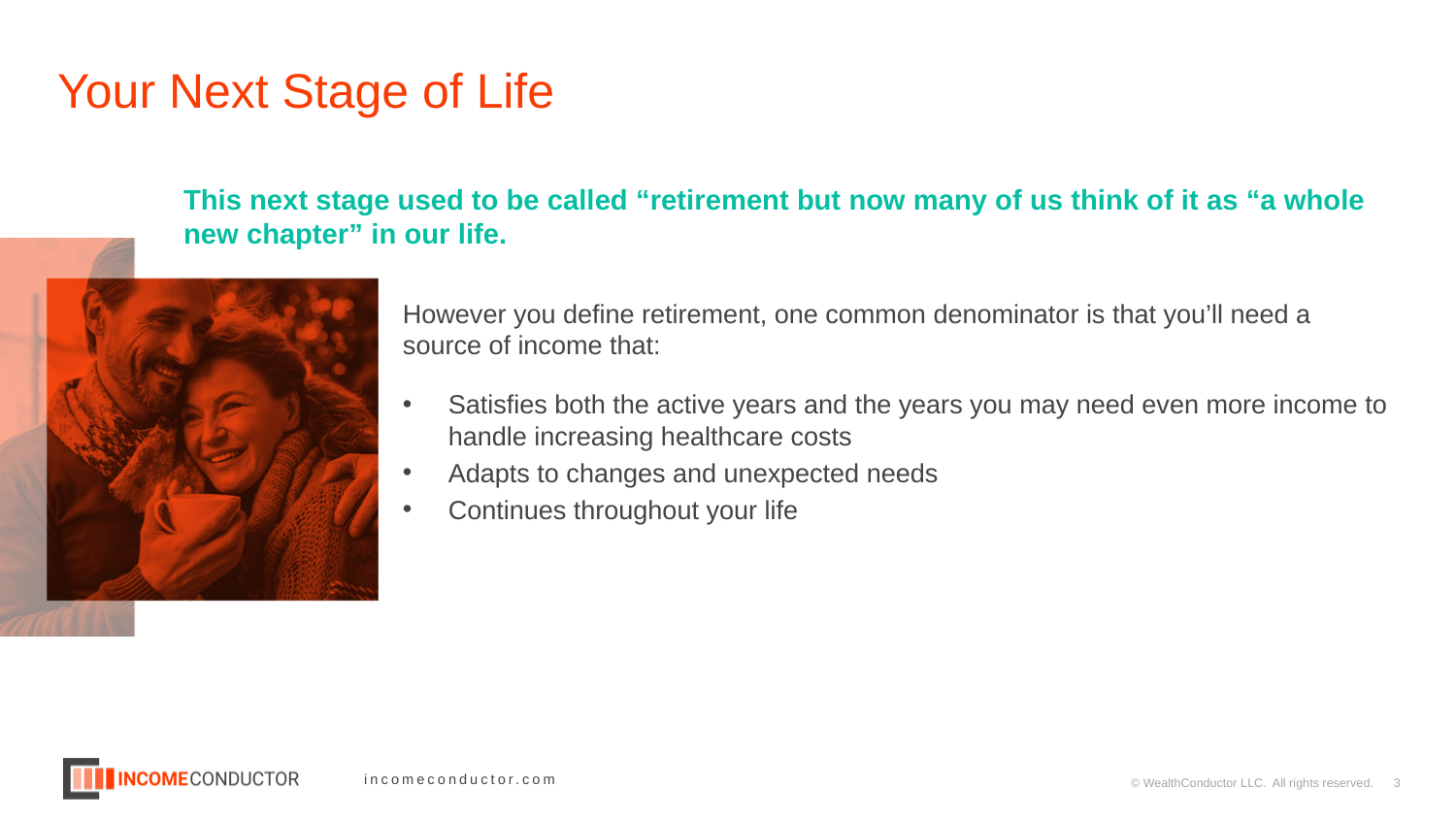

# Your Next Stage of Life
This next stage used to be called “retirement but now many of us think of it as “a whole new chapter” in our life.
However you define retirement, one common denominator is that you’ll need a source of income that:

Satisfies both the active years and the years you may need even more income to handle increasing healthcare costs
Adapts to changes and unexpected needs
Continues throughout your life